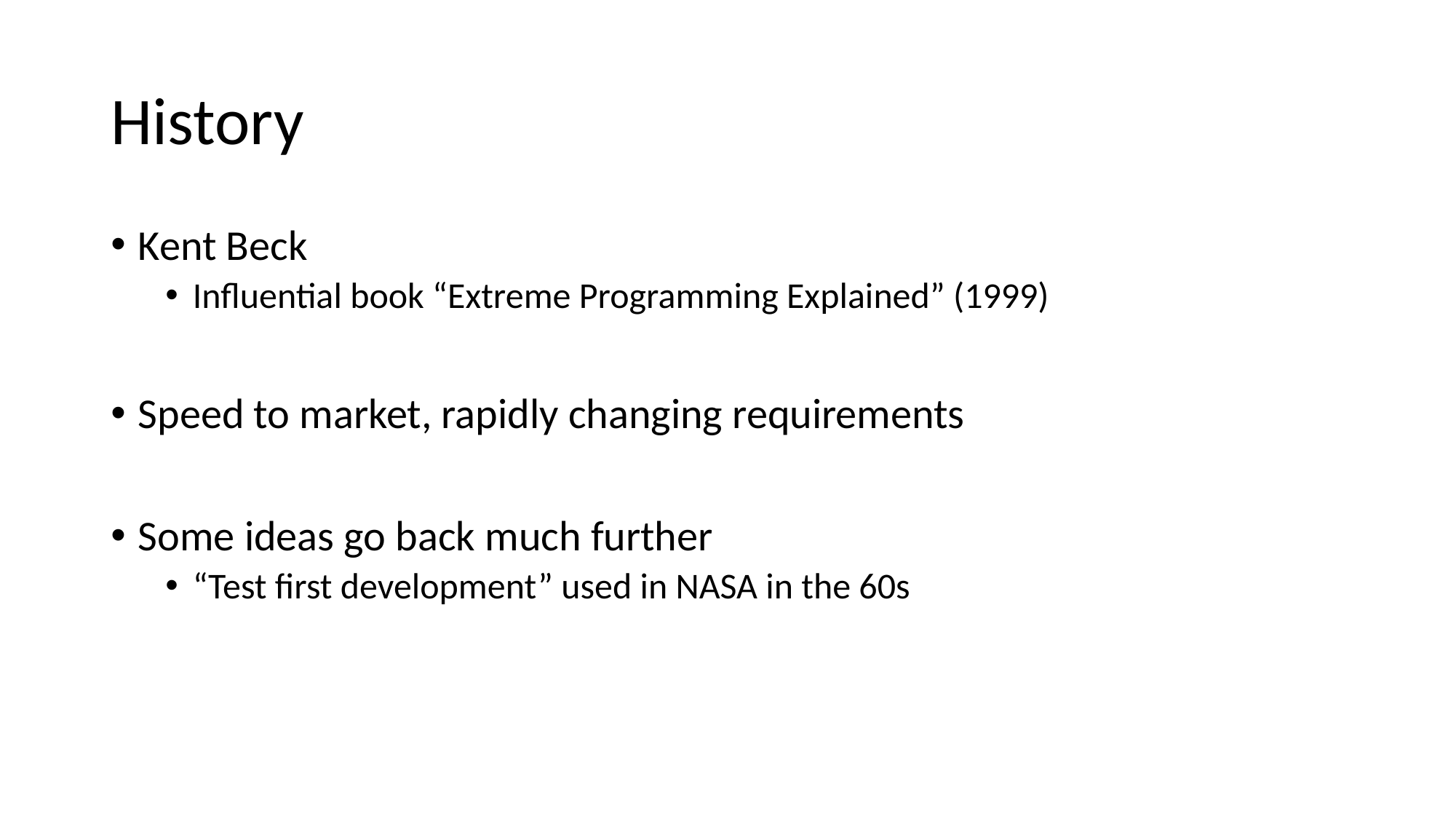

# History
Kent Beck
Influential book “Extreme Programming Explained” (1999)

Speed to market, rapidly changing requirements

Some ideas go back much further
“Test first development” used in NASA in the 60s